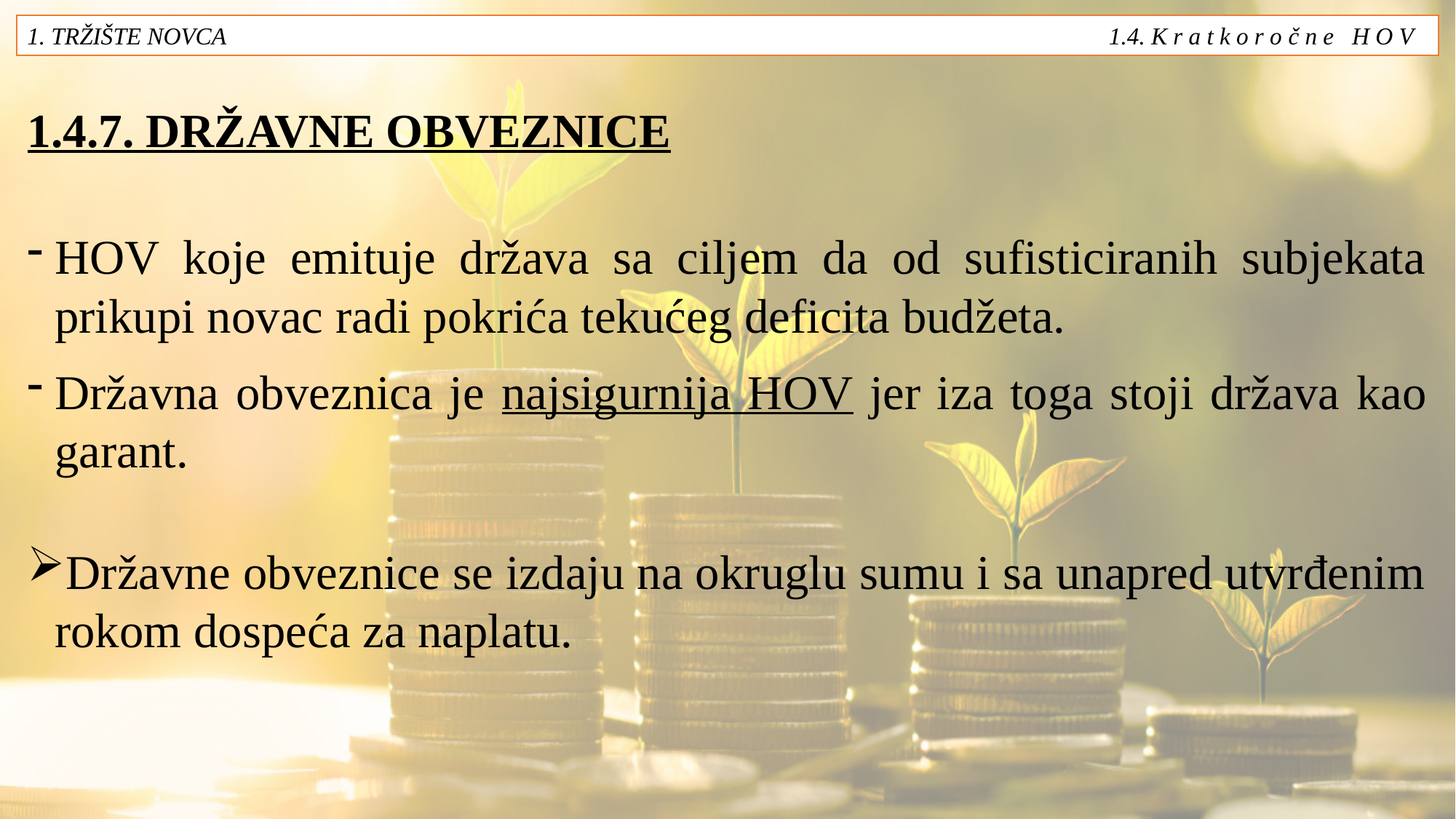

1. TRŽIŠTE NOVCA                                                                                                                                                   1.4. K r a t k o r o č n e   H O V
# 1.4.7. DRŽAVNE OBVEZNICE
HOV koje emituje država sa ciljem da od sufisticiranih subjekata prikupi novac radi pokrića tekućeg deficita budžeta.
Državna obveznica je najsigurnijа HOV jer iza toga stoji država kao garant.
Državne obveznice se izdaju na okruglu sumu i sa unapred utvrđenim rokom dospeća za naplatu.